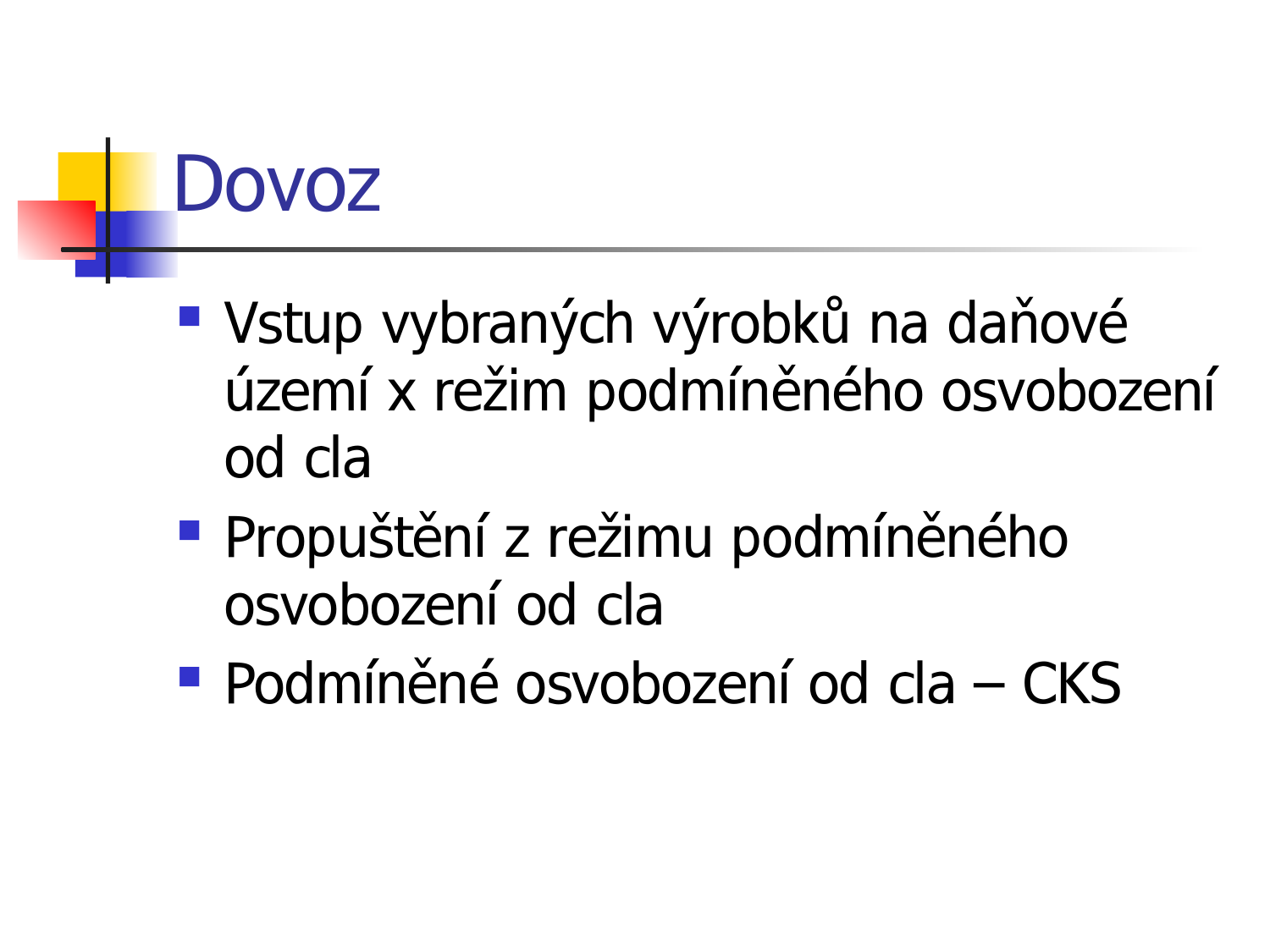

# Dovoz
Vstup vybraných výrobků na daňové území x režim podmíněného osvobození od cla
Propuštění z režimu podmíněného osvobození od cla
Podmíněné osvobození od cla – CKS